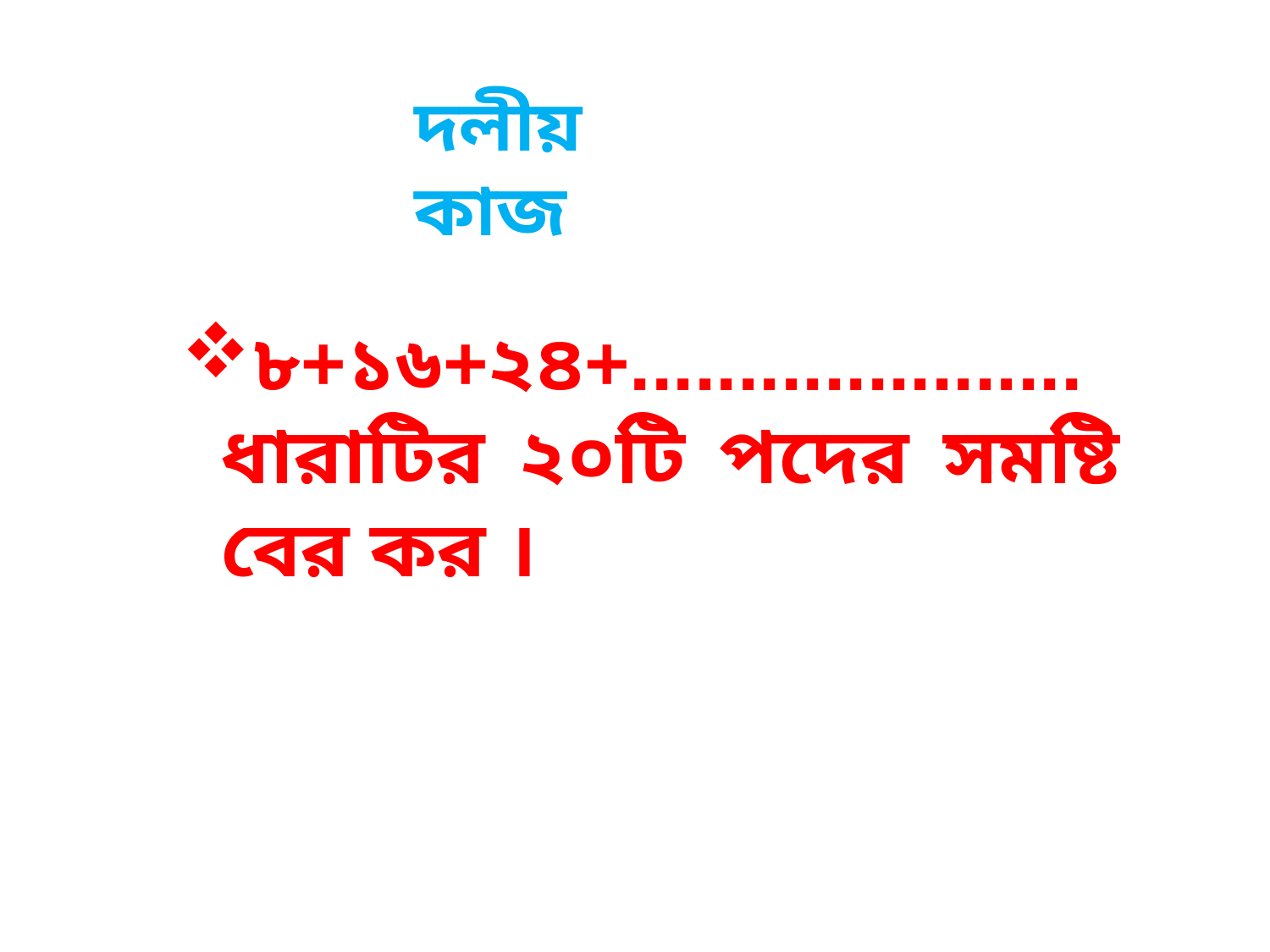

দলীয় কাজ

৮+১৬+২৪+..................... ধারাটির ২০টি পদের সমষ্টি বের কর ।